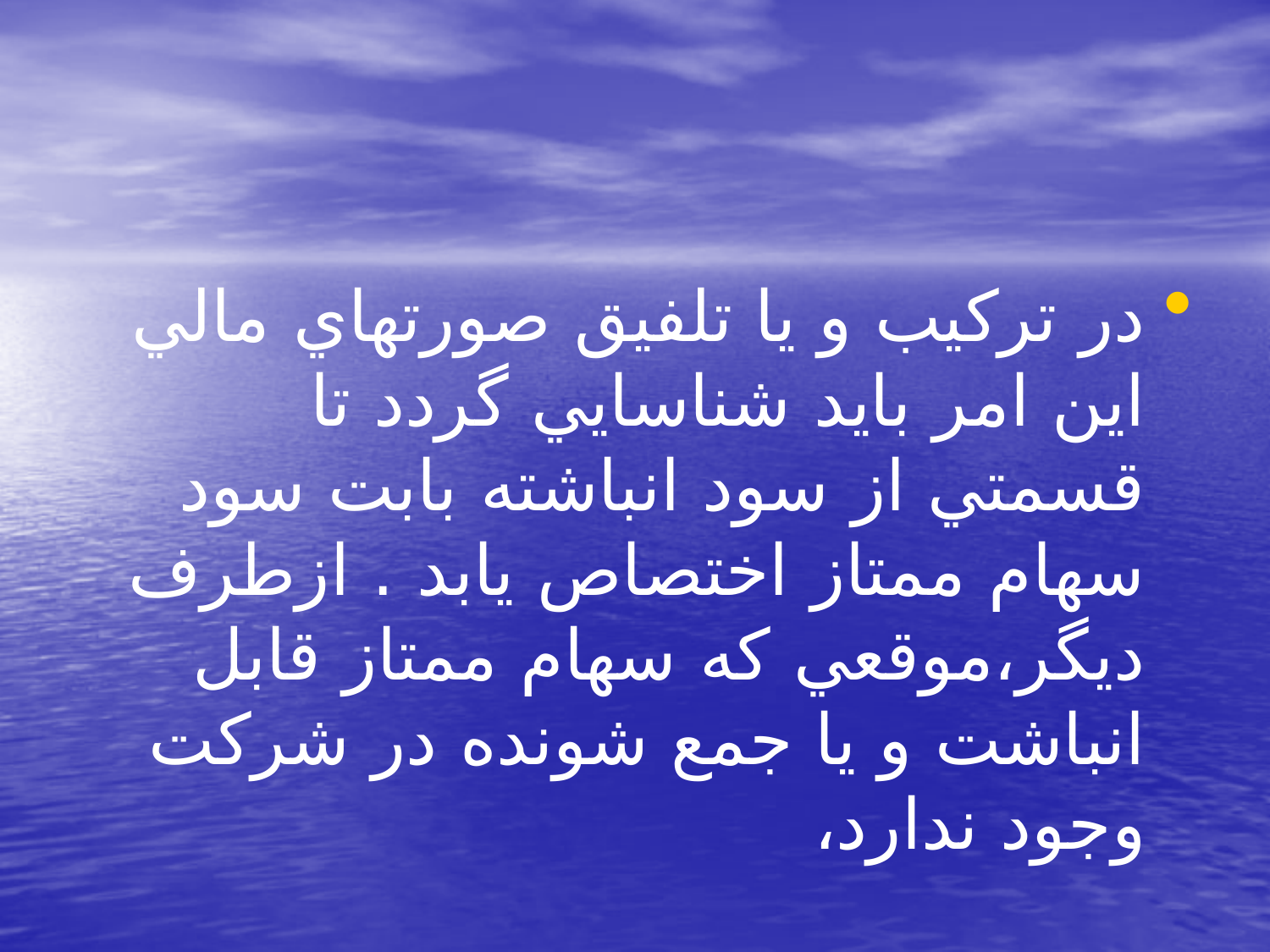

#
در تركيب و يا تلفيق صورتهاي مالي اين امر بايد شناسايي گردد تا قسمتي از سود انباشته بابت سود سهام ممتاز اختصاص يابد . ازطرف ديگر،موقعي كه سهام ممتاز قابل انباشت و يا جمع شونده در شركت وجود ندارد،